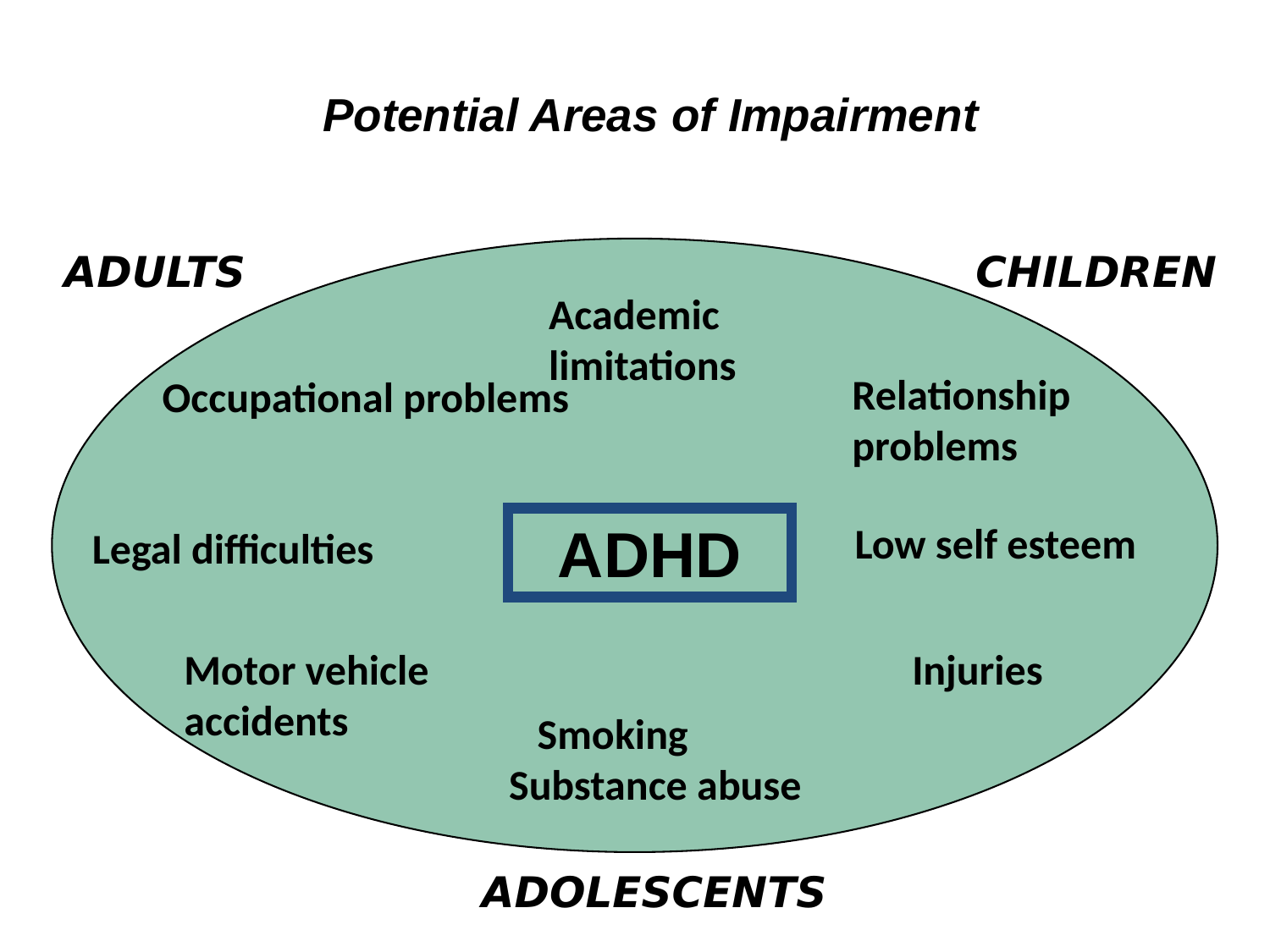

# Potential Areas of Impairment
ADULTS

CHILDREN
Academic limitations
Relationship problems
Occupational problems
ADHD
Low self esteem
Legal difficulties
Motor vehicle accidents
Injuries
    Smoking
 Substance abuse
ADOLESCENTS